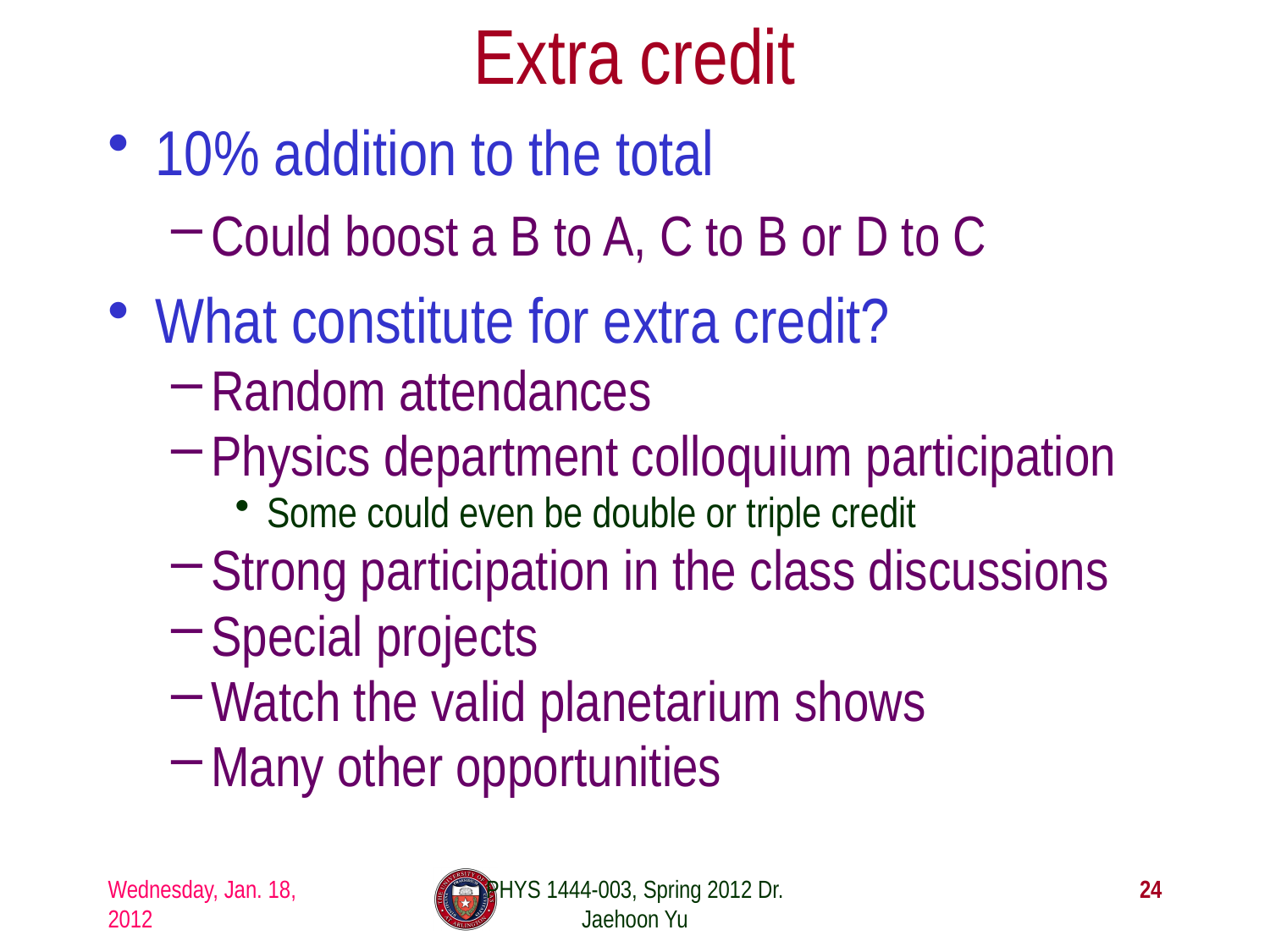

# Extra credit
10% addition to the total
Could boost a B to A, C to B or D to C
What constitute for extra credit?
Random attendances
Physics department colloquium participation
Some could even be double or triple credit
Strong participation in the class discussions
Special projects
Watch the valid planetarium shows
Many other opportunities
Wednesday, Jan. 18, 2012
PHYS 1444-003, Spring 2012 Dr. Jaehoon Yu
24